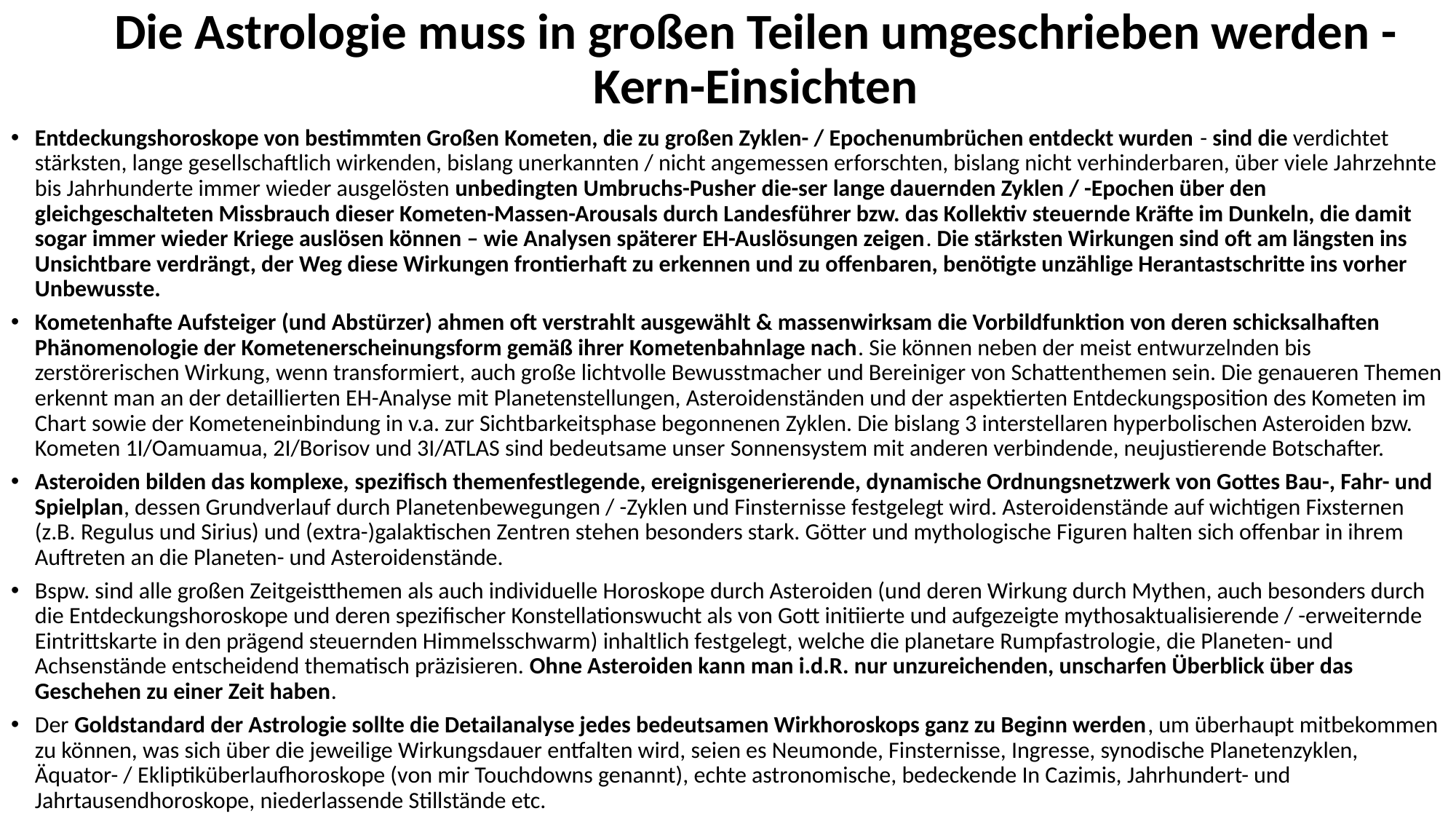

# Die Astrologie muss in großen Teilen umgeschrieben werden - Kern-Einsichten
Entdeckungshoroskope von bestimmten Großen Kometen, die zu großen Zyklen- / Epochenumbrüchen entdeckt wurden - sind die verdichtet stärksten, lange gesellschaftlich wirkenden, bislang unerkannten / nicht angemessen erforschten, bislang nicht verhinderbaren, über viele Jahrzehnte bis Jahrhunderte immer wieder ausgelösten unbedingten Umbruchs-Pusher die-ser lange dauernden Zyklen / -Epochen über den gleichgeschalteten Missbrauch dieser Kometen-Massen-Arousals durch Landesführer bzw. das Kollektiv steuernde Kräfte im Dunkeln, die damit sogar immer wieder Kriege auslösen können – wie Analysen späterer EH-Auslösungen zeigen. Die stärksten Wirkungen sind oft am längsten ins Unsichtbare verdrängt, der Weg diese Wirkungen frontierhaft zu erkennen und zu offenbaren, benötigte unzählige Herantastschritte ins vorher Unbewusste.
Kometenhafte Aufsteiger (und Abstürzer) ahmen oft verstrahlt ausgewählt & massenwirksam die Vorbildfunktion von deren schicksalhaften Phänomenologie der Kometenerscheinungsform gemäß ihrer Kometenbahnlage nach. Sie können neben der meist entwurzelnden bis zerstörerischen Wirkung, wenn transformiert, auch große lichtvolle Bewusstmacher und Bereiniger von Schattenthemen sein. Die genaueren Themen erkennt man an der detaillierten EH-Analyse mit Planetenstellungen, Asteroidenständen und der aspektierten Entdeckungsposition des Kometen im Chart sowie der Kometeneinbindung in v.a. zur Sichtbarkeitsphase begonnenen Zyklen. Die bislang 3 interstellaren hyperbolischen Asteroiden bzw. Kometen 1I/Oamuamua, 2I/Borisov und 3I/ATLAS sind bedeutsame unser Sonnensystem mit anderen verbindende, neujustierende Botschafter.
Asteroiden bilden das komplexe, spezifisch themenfestlegende, ereignisgenerierende, dynamische Ordnungsnetzwerk von Gottes Bau-, Fahr- und Spielplan, dessen Grundverlauf durch Planetenbewegungen / -Zyklen und Finsternisse festgelegt wird. Asteroidenstände auf wichtigen Fixsternen (z.B. Regulus und Sirius) und (extra-)galaktischen Zentren stehen besonders stark. Götter und mythologische Figuren halten sich offenbar in ihrem Auftreten an die Planeten- und Asteroidenstände.
Bspw. sind alle großen Zeitgeistthemen als auch individuelle Horoskope durch Asteroiden (und deren Wirkung durch Mythen, auch besonders durch die Entdeckungshoroskope und deren spezifischer Konstellationswucht als von Gott initiierte und aufgezeigte mythosaktualisierende / -erweiternde Eintrittskarte in den prägend steuernden Himmelsschwarm) inhaltlich festgelegt, welche die planetare Rumpfastrologie, die Planeten- und Achsenstände entscheidend thematisch präzisieren. Ohne Asteroiden kann man i.d.R. nur unzureichenden, unscharfen Überblick über das Geschehen zu einer Zeit haben.
Der Goldstandard der Astrologie sollte die Detailanalyse jedes bedeutsamen Wirkhoroskops ganz zu Beginn werden, um überhaupt mitbekommen zu können, was sich über die jeweilige Wirkungsdauer entfalten wird, seien es Neumonde, Finsternisse, Ingresse, synodische Planetenzyklen, Äquator- / Ekliptiküberlaufhoroskope (von mir Touchdowns genannt), echte astronomische, bedeckende In Cazimis, Jahrhundert- und Jahrtausendhoroskope, niederlassende Stillstände etc.